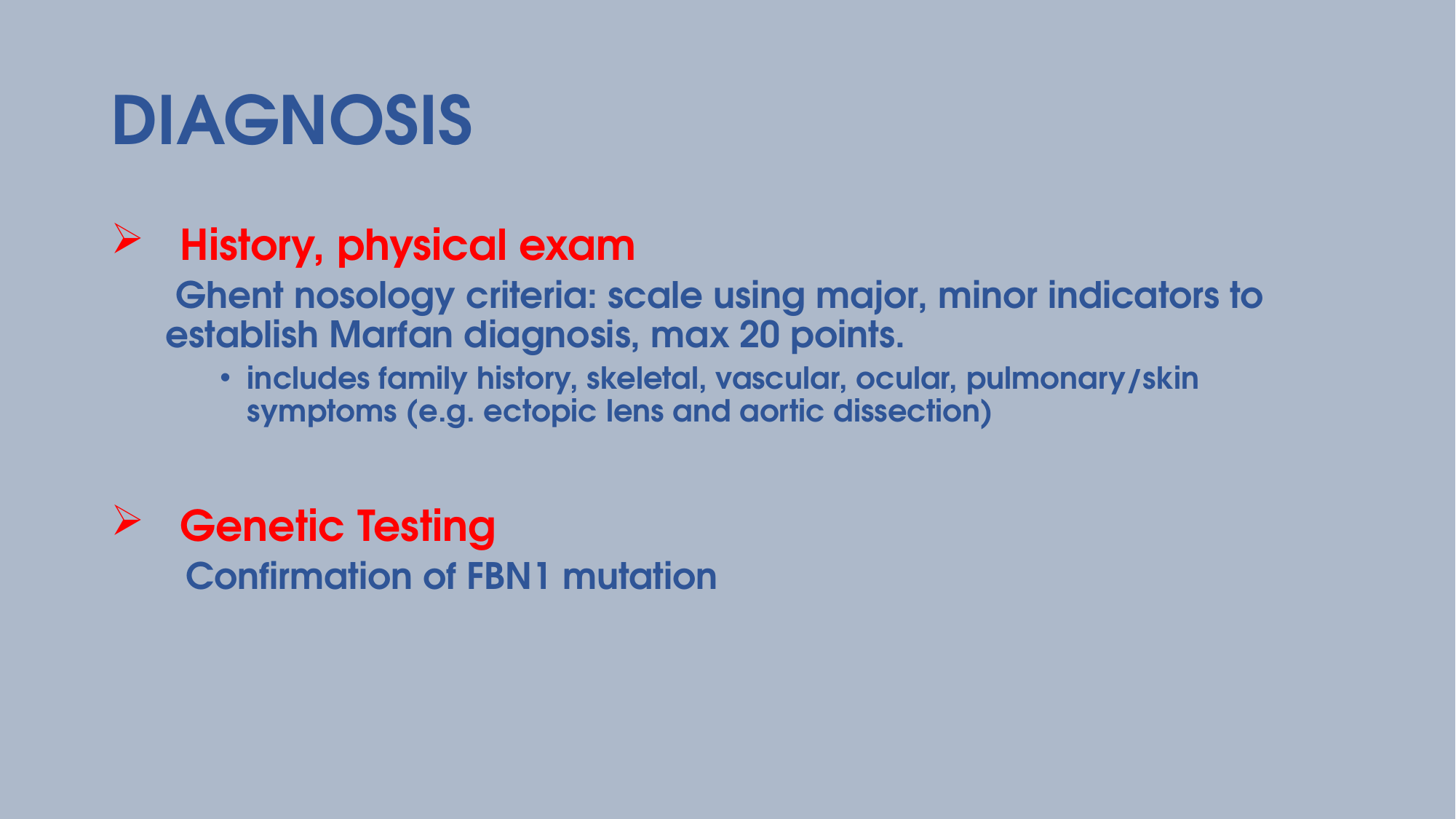

# DIAGNOSIS
   History, physical exam
 Ghent nosology criteria: scale using major, minor indicators to establish Marfan diagnosis, max 20 points.
includes family history, skeletal, vascular, ocular, pulmonary/skin symptoms (e.g. ectopic lens and aortic dissection)

   Genetic Testing
  Confirmation of FBN1 mutation